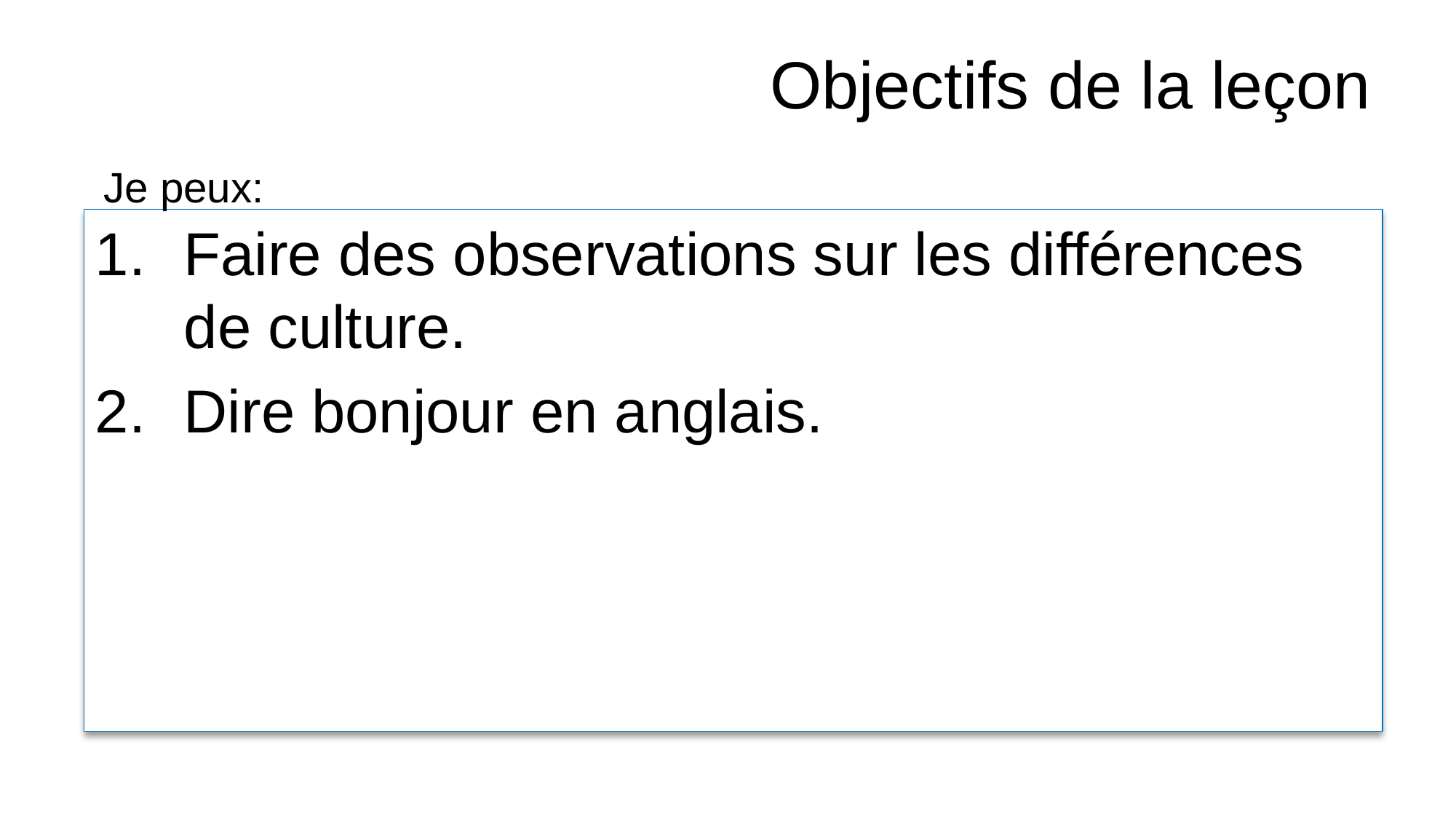

# Objectifs de la leçon
Je peux:
Faire des observations sur les différences de culture.
Dire bonjour en anglais.